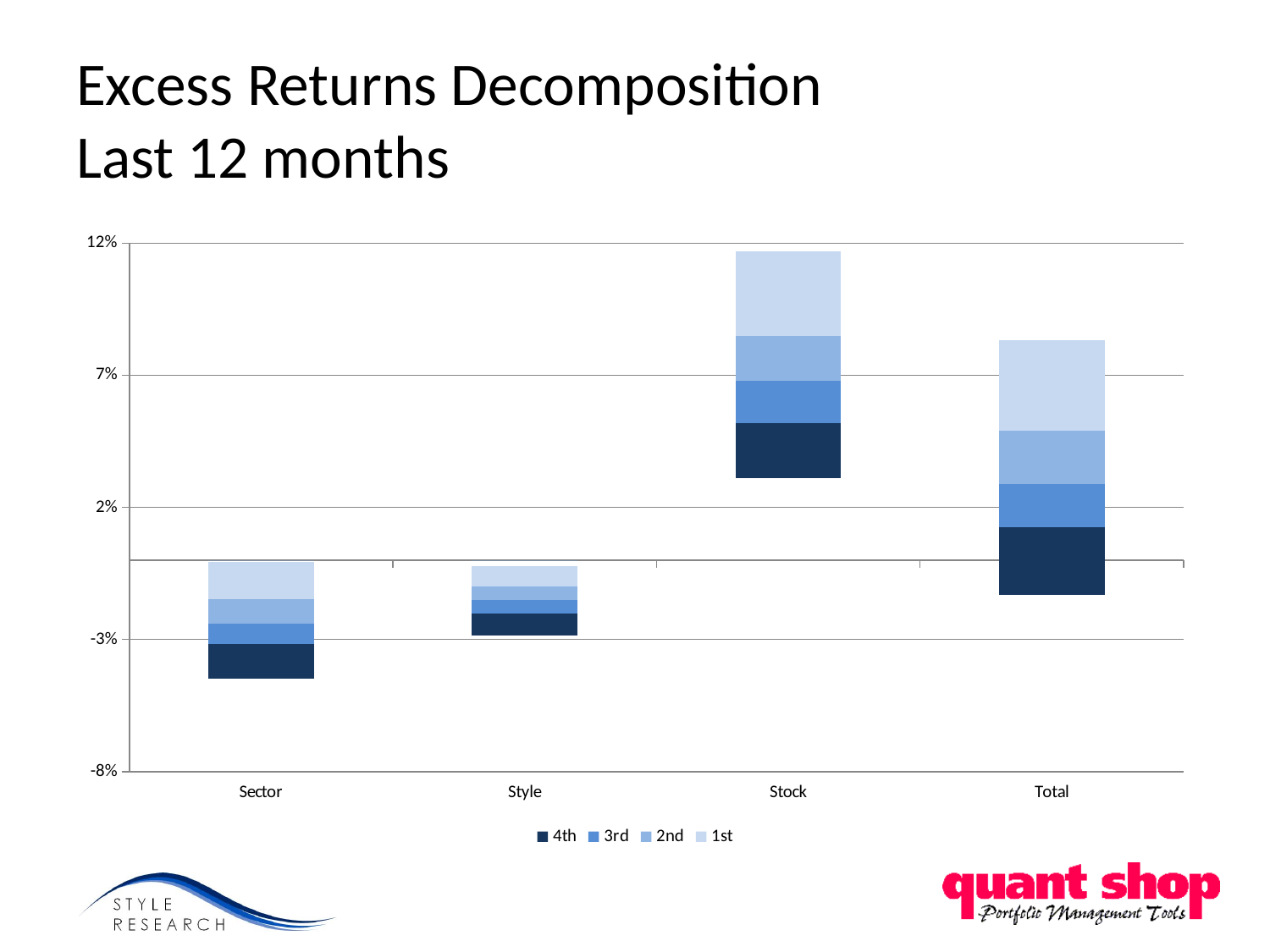

# Excess Returns Decomposition Last 12 months

### Chart

| Category | blank | 4th | 3rd | 2nd | 1st | blank | 1st | 2nd | 3rd | 4th |
|---|---|---|---|---|---|---|---|---|---|---|
| Sector | 0.0 | 0.0 | 0.0 | 0.0 | 0.0 | -0.000531671451085483 | -0.014211133738513107 | -0.009342076986399673 | -0.007574300726105328 | -0.013247036671964453 |
| Style | 0.0 | 0.0 | 0.0 | 0.0 | 0.0 | -0.002167524222500134 | -0.007612722475528229 | -0.005328839954017894 | -0.004926862439106124 | -0.008359457280084843 |
| Stock | 0.03118582344307285 | 0.020712701201113418 | 0.016017637945492033 | 0.016855891367463197 | 0.03222188526172456 | 0.0 | 0.0 | 0.0 | 0.0 | 0.0 |
| Total | 0.0 | 0.012592568993568401 | 0.0162204429507256 | 0.02010522782802584 | 0.03445296585559845 | 0.0 | 0.0 | 0.0 | 0.0 | -0.01309763789176942 |